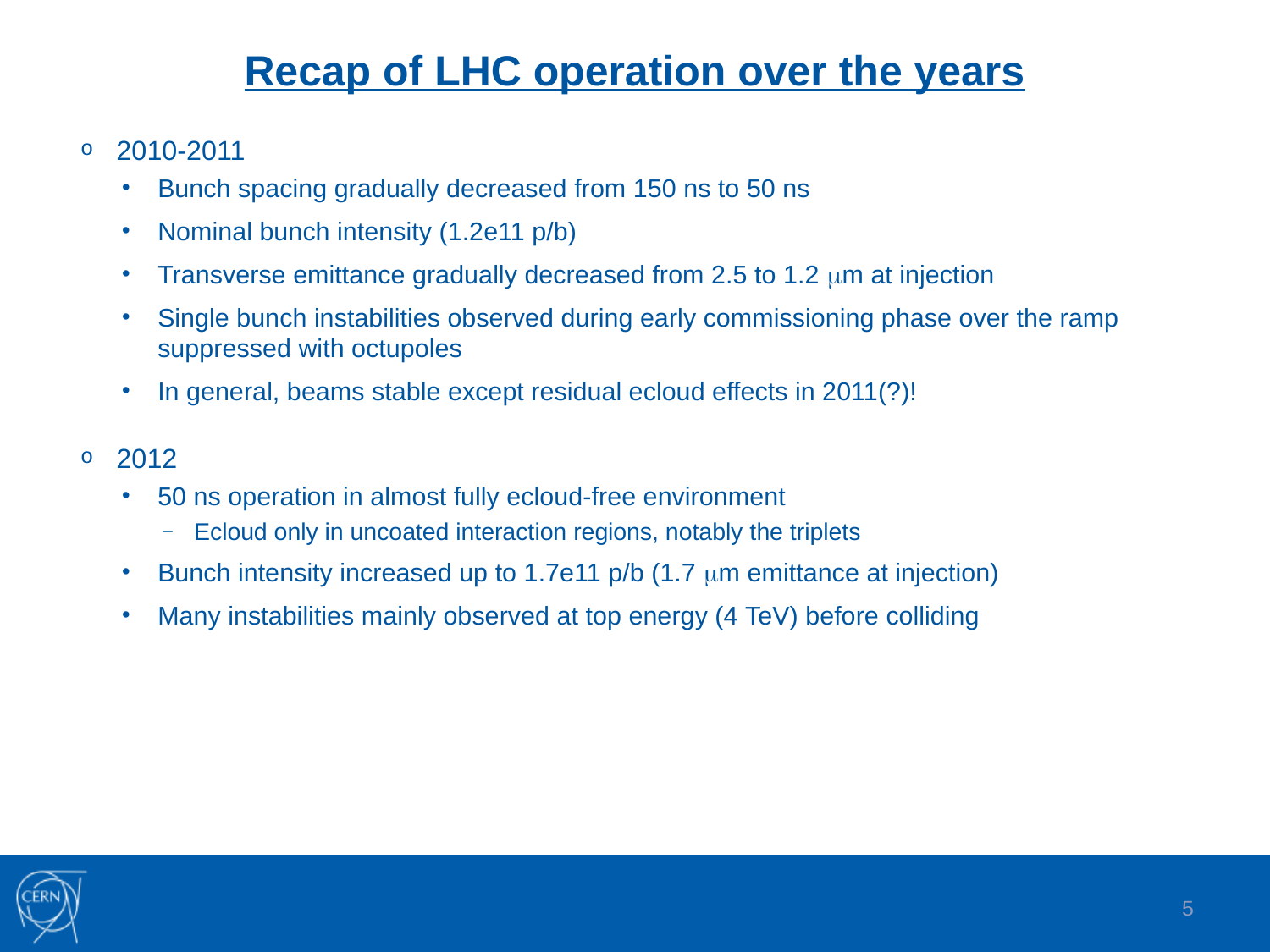

# Recap of LHC operation over the years
2010-2011
Bunch spacing gradually decreased from 150 ns to 50 ns
Nominal bunch intensity (1.2e11 p/b)
Transverse emittance gradually decreased from 2.5 to 1.2 μm at injection
Single bunch instabilities observed during early commissioning phase over the ramp suppressed with octupoles
In general, beams stable except residual ecloud effects in 2011(?)!
2012
50 ns operation in almost fully ecloud-free environment
Ecloud only in uncoated interaction regions, notably the triplets
Bunch intensity increased up to 1.7e11 p/b (1.7 μm emittance at injection)
Many instabilities mainly observed at top energy (4 TeV) before colliding
5